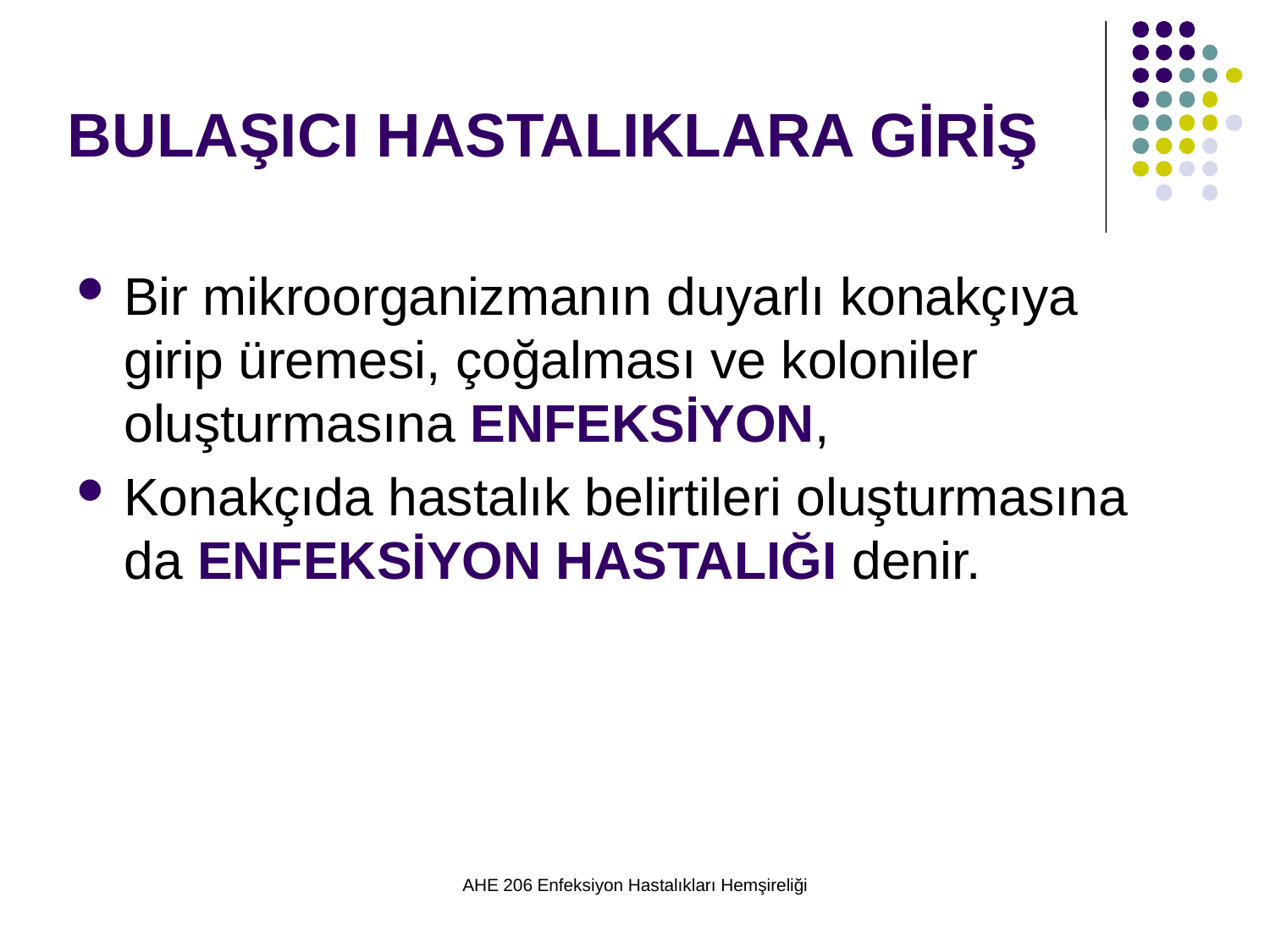

# BULAŞICI HASTALIKLARA GİRİŞ
Bir mikroorganizmanın duyarlı konakçıya girip üremesi, çoğalması ve koloniler oluşturmasına ENFEKSİYON,
Konakçıda hastalık belirtileri oluşturmasına da ENFEKSİYON HASTALIĞI denir.
AHE 206 Enfeksiyon Hastalıkları Hemşireliği